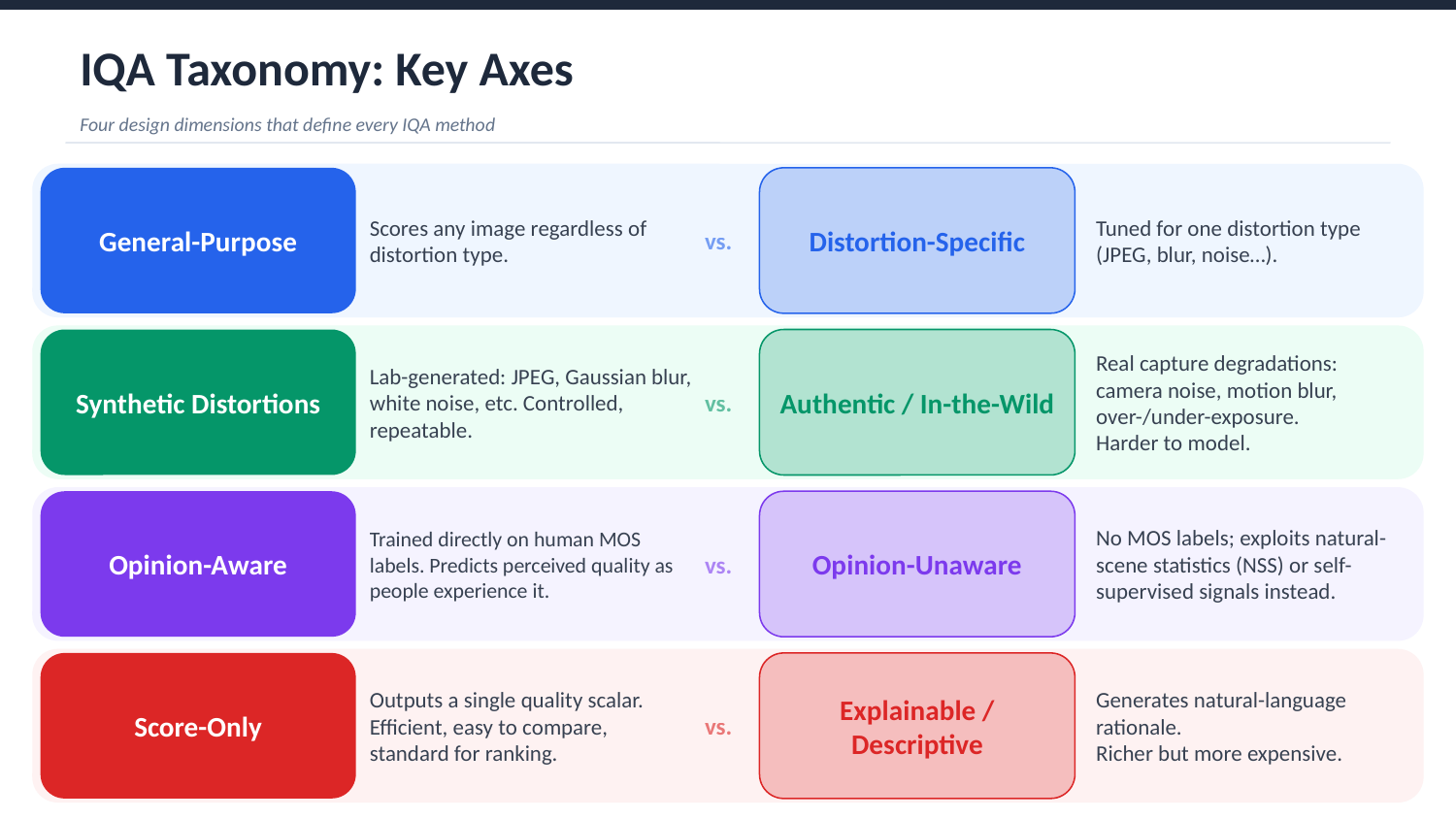

IQA Taxonomy: Key Axes
Four design dimensions that define every IQA method

General-Purpose
Scores any image regardless of distortion type.
Distortion-Specific
Tuned for one distortion type (JPEG, blur, noise…).
vs.

Synthetic Distortions
Lab-generated: JPEG, Gaussian blur, white noise, etc. Controlled, repeatable.
Authentic / In-the-Wild
Real capture degradations: camera noise, motion blur, over-/under-exposure.
Harder to model.
vs.

Opinion-Aware
Trained directly on human MOS labels. Predicts perceived quality as people experience it.
Opinion-Unaware
No MOS labels; exploits natural-scene statistics (NSS) or self-supervised signals instead.
vs.

Score-Only
Outputs a single quality scalar. Efficient, easy to compare, standard for ranking.
Explainable / Descriptive
Generates natural-language rationale.
Richer but more expensive.
vs.